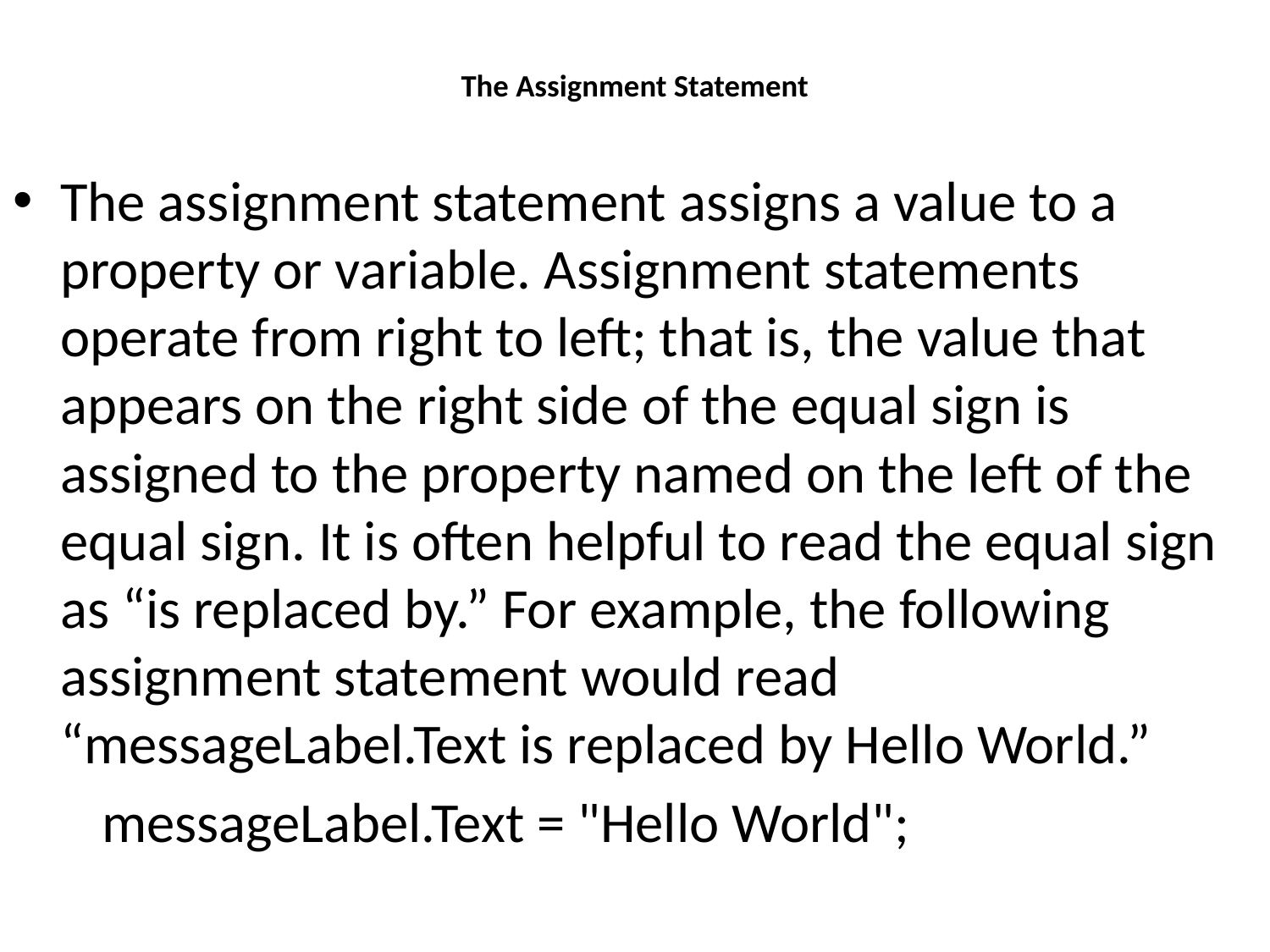

# The Assignment Statement
The assignment statement assigns a value to a property or variable. Assignment statements operate from right to left; that is, the value that appears on the right side of the equal sign is assigned to the property named on the left of the equal sign. It is often helpful to read the equal sign as “is replaced by.” For example, the following assignment statement would read “messageLabel.Text is replaced by Hello World.”
       messageLabel.Text = "Hello World";